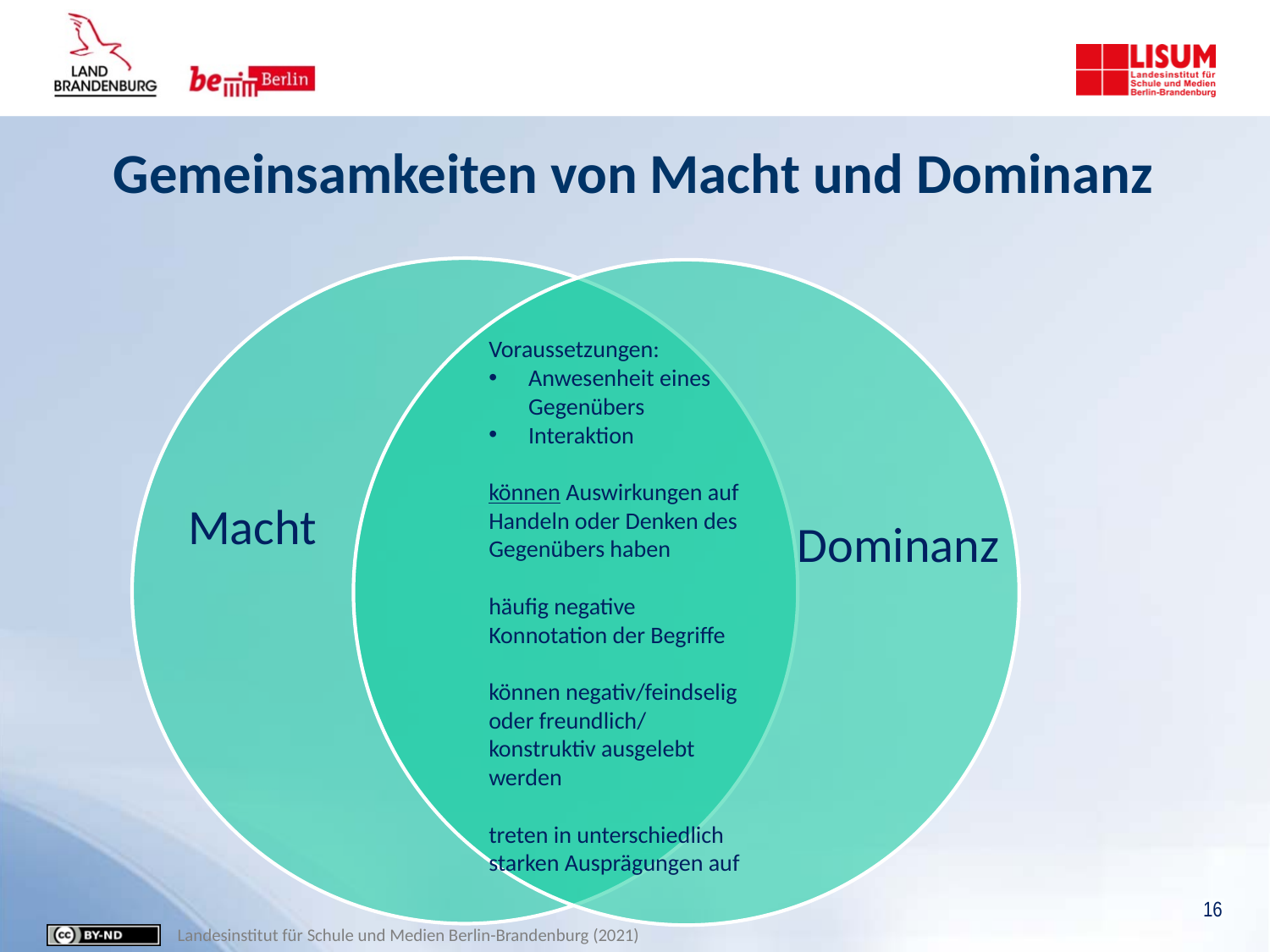

# Gemeinsamkeiten von Macht und Dominanz

Voraussetzungen:
Anwesenheit eines Gegenübers
Interaktion

können Auswirkungen auf Handeln oder Denken des Gegenübers haben

häufig negative Konnotation der Begriffe

können negativ/feindselig oder freundlich/ konstruktiv ausgelebt werden

treten in unterschiedlich starken Ausprägungen auf
Macht

Dominanz

16